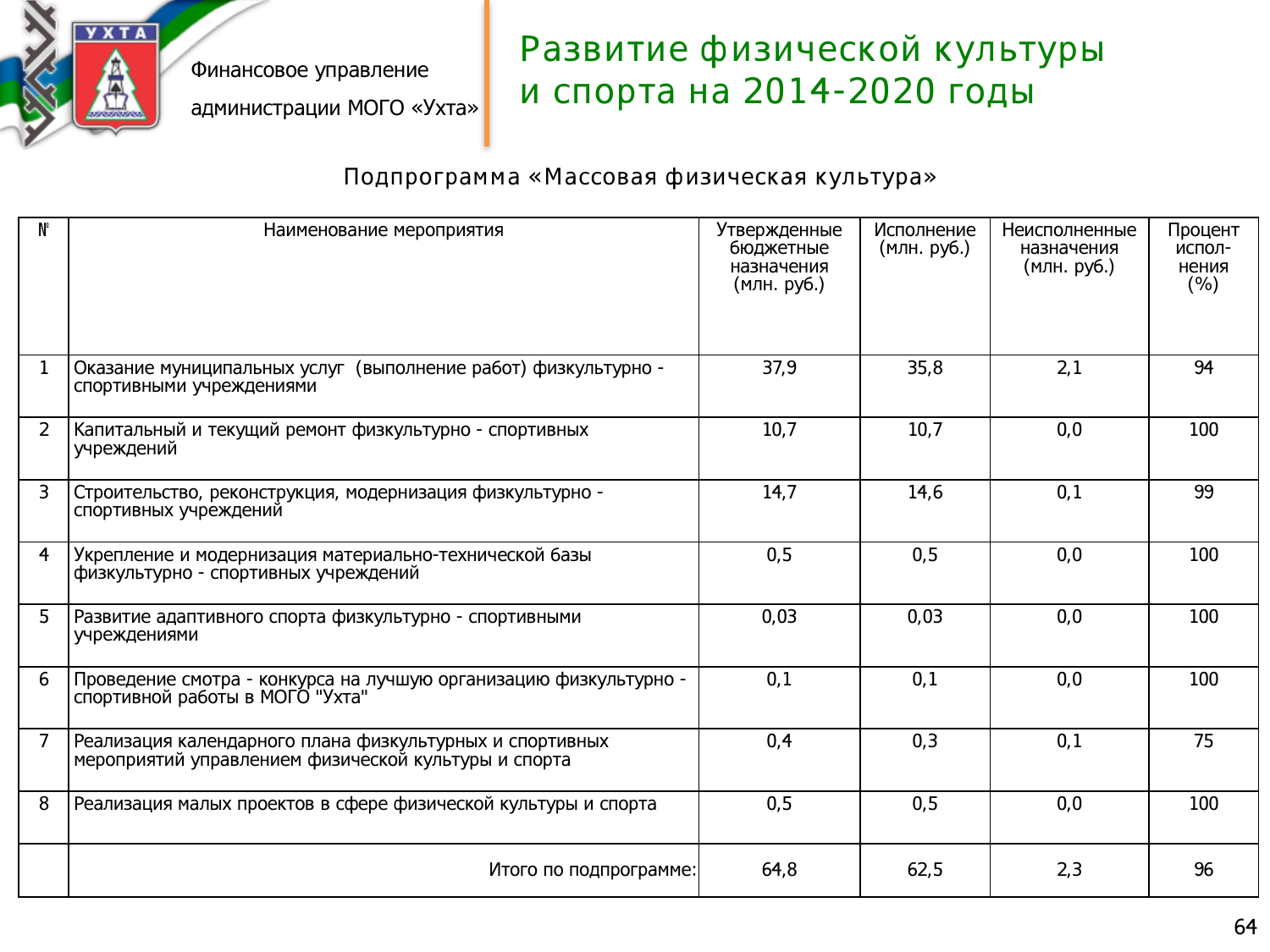

Развитие физической культуры и спорта на 2014-2020 годы
Подпрограмма «Массовая физическая культура»

| № | Наименование мероприятия | Утвержденные бюджетные назначения (млн. руб.) | Исполнение (млн. руб.) | Неисполненные назначения (млн. руб.) | Процент испол-нения (%) |
| --- | --- | --- | --- | --- | --- |
| 1 | Оказание муниципальных услуг (выполнение работ) физкультурно - спортивными учреждениями | 37,9 | 35,8 | 2,1 | 94 |
| 2 | Капитальный и текущий ремонт физкультурно - спортивных учреждений | 10,7 | 10,7 | 0,0 | 100 |
| 3 | Строительство, реконструкция, модернизация физкультурно - спортивных учреждений | 14,7 | 14,6 | 0,1 | 99 |
| 4 | Укрепление и модернизация материально-технической базы физкультурно - спортивных учреждений | 0,5 | 0,5 | 0,0 | 100 |
| 5 | Развитие адаптивного спорта физкультурно - спортивными учреждениями | 0,03 | 0,03 | 0,0 | 100 |
| 6 | Проведение смотра - конкурса на лучшую организацию физкультурно - спортивной работы в МОГО "Ухта" | 0,1 | 0,1 | 0,0 | 100 |
| 7 | Реализация календарного плана физкультурных и спортивных мероприятий управлением физической культуры и спорта | 0,4 | 0,3 | 0,1 | 75 |
| 8 | Реализация малых проектов в сфере физической культуры и спорта | 0,5 | 0,5 | 0,0 | 100 |
|  | Итого по подпрограмме: | 64,8 | 62,5 | 2,3 | 96 |
64